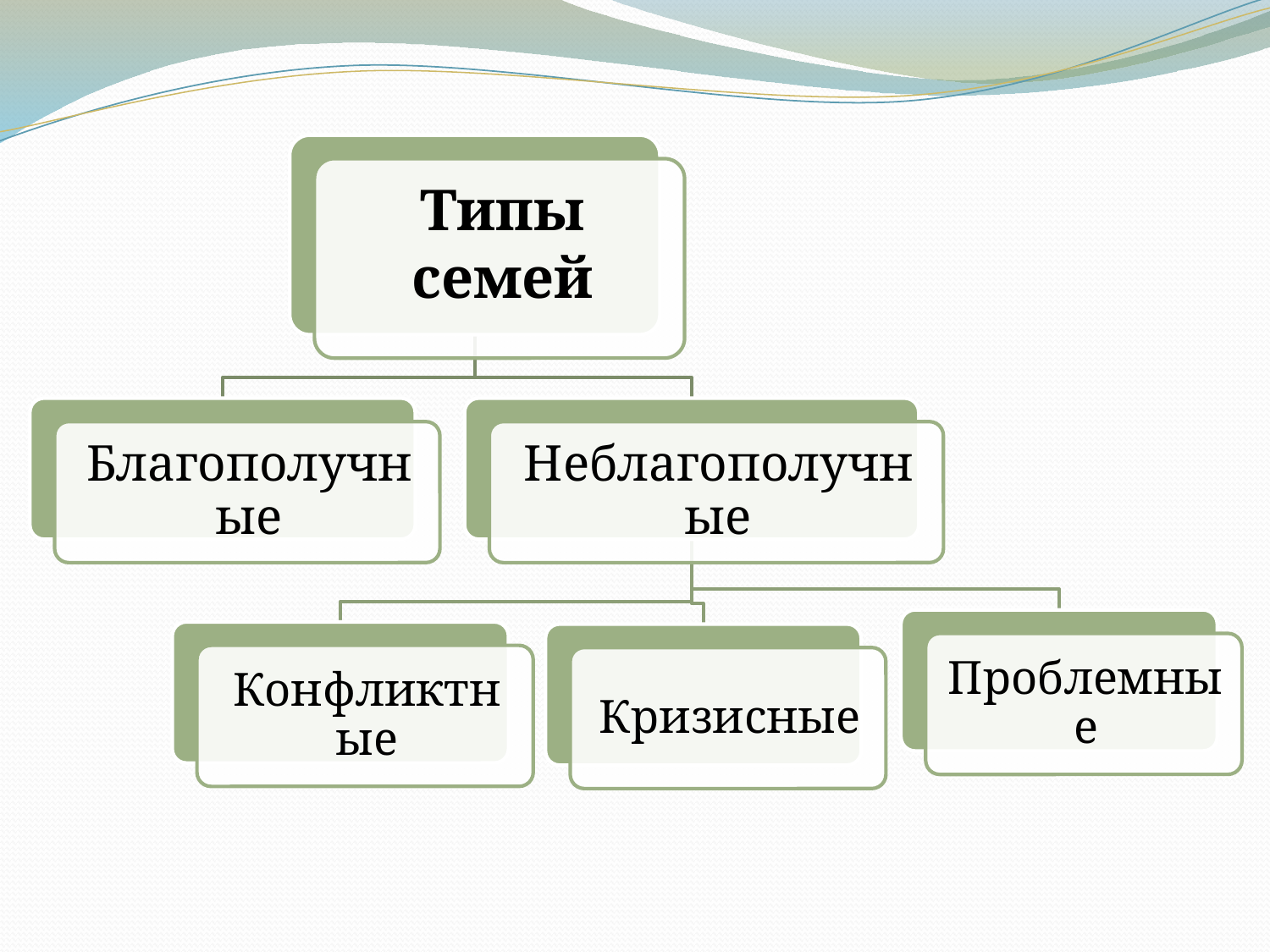

Типы семей

Благополучные
Неблагополучные
Конфликтные
Кризисные
Проблемные